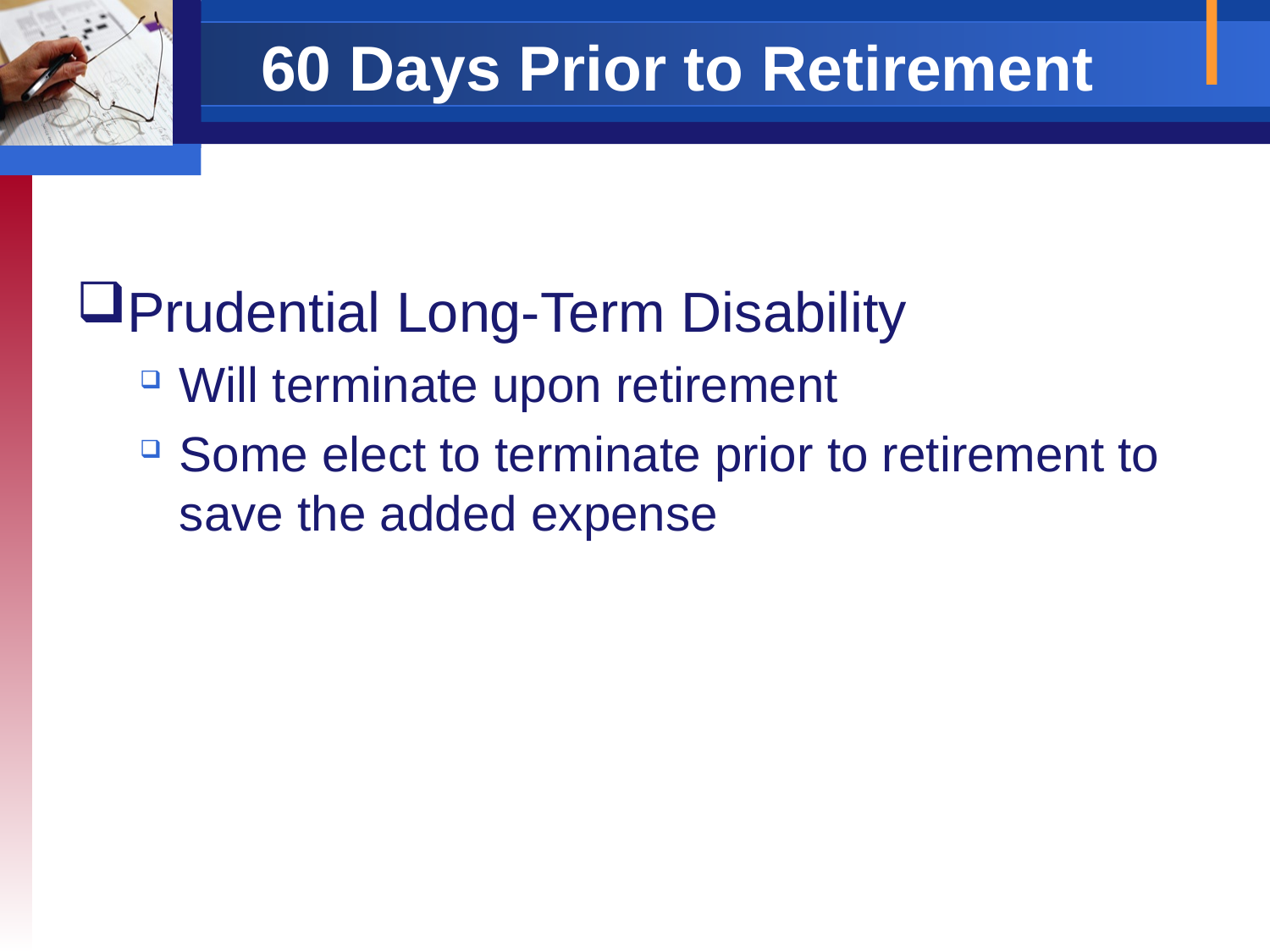

# 60 Days Prior to Retirement

Prudential Long-Term Disability
Will terminate upon retirement
Some elect to terminate prior to retirement to save the added expense